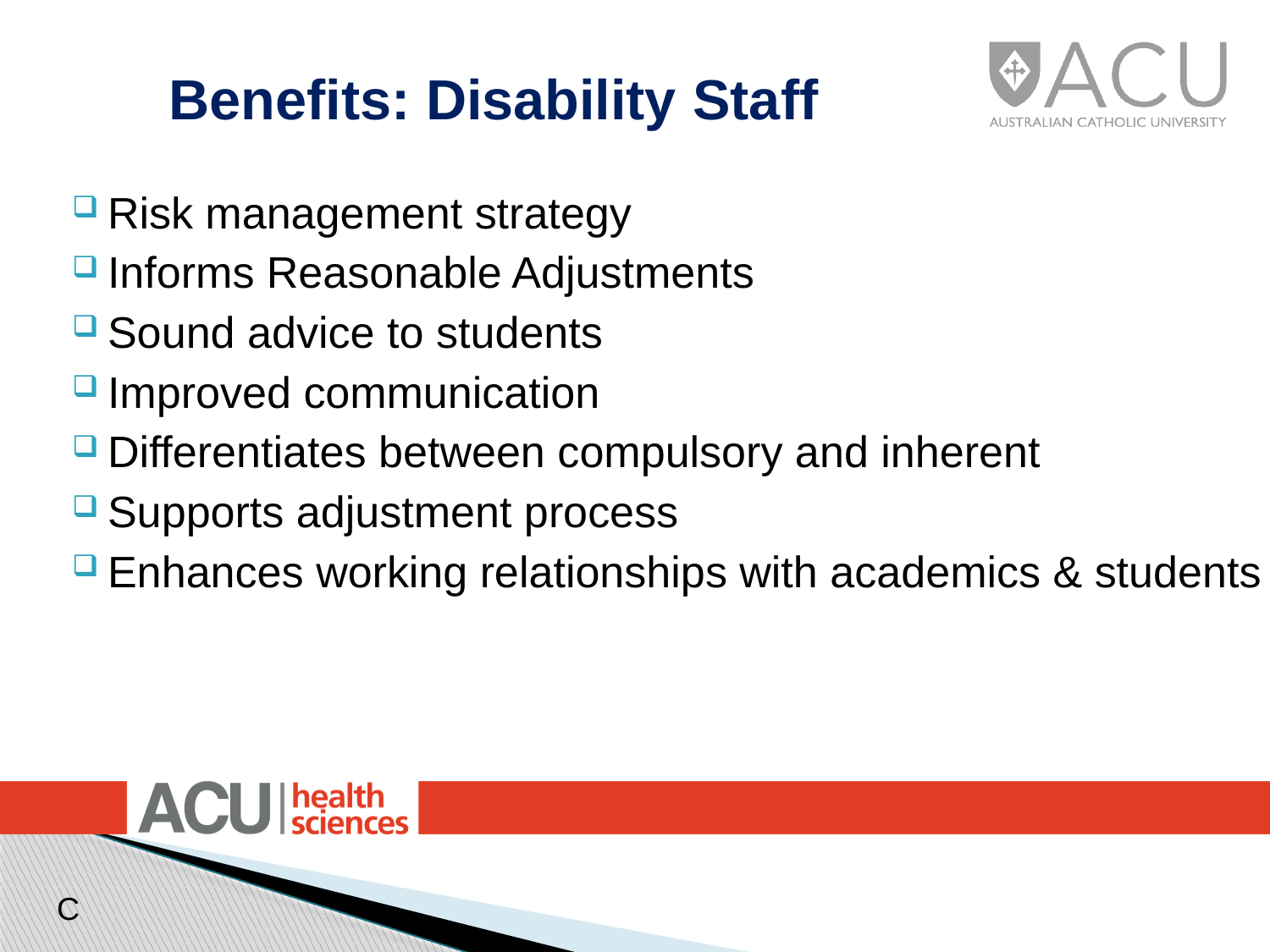

# Benefits: Disability Staff
Risk management strategy
Informs Reasonable Adjustments
Sound advice to students
Improved communication
Differentiates between compulsory and inherent
Supports adjustment process
Enhances working relationships with academics & students
C